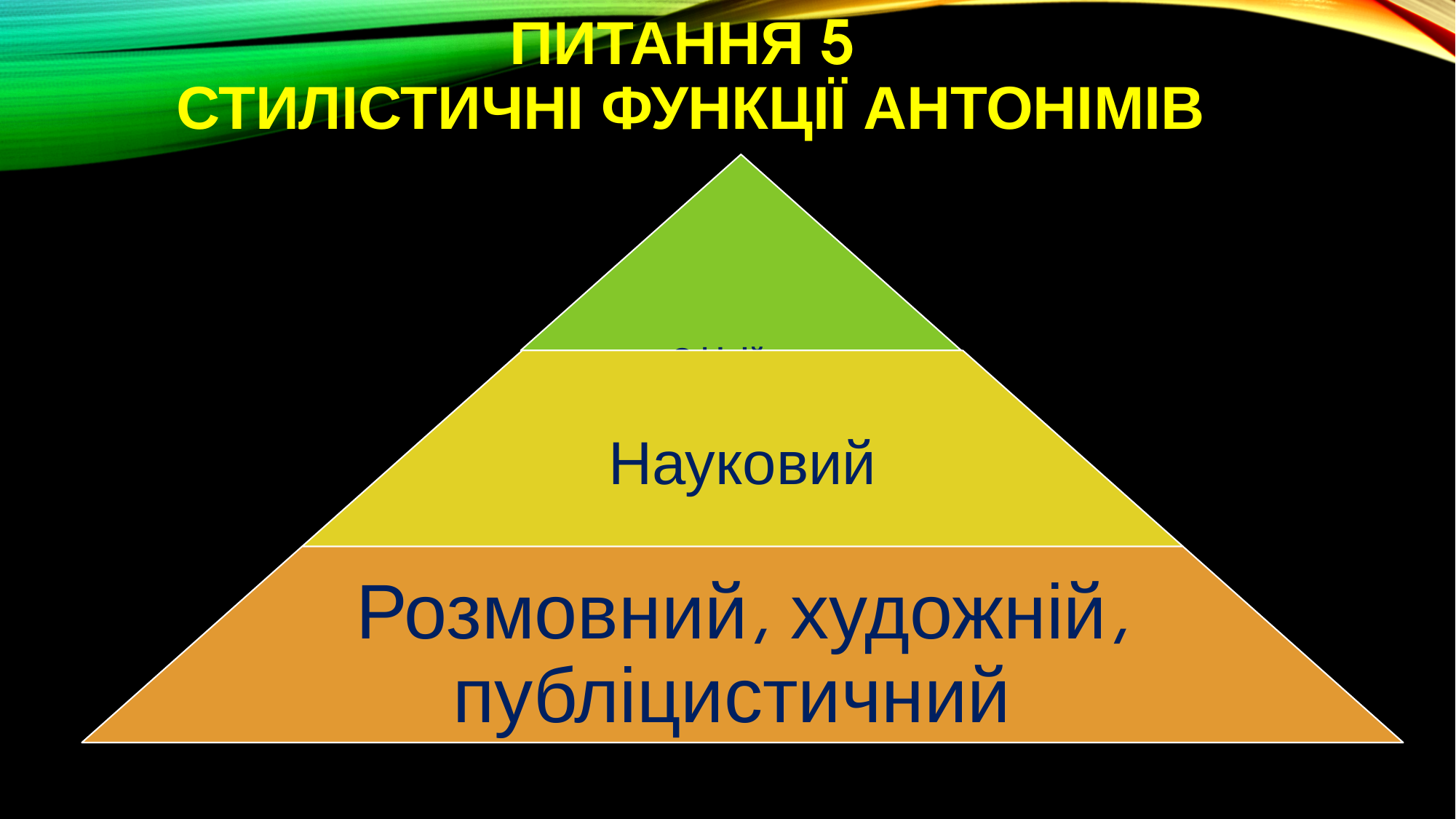

# Питання 5 Стилістичні функції антонімів
                                                                                                         Офіційно-діловий
Науковий
Розмовний, художній, публіцистичний